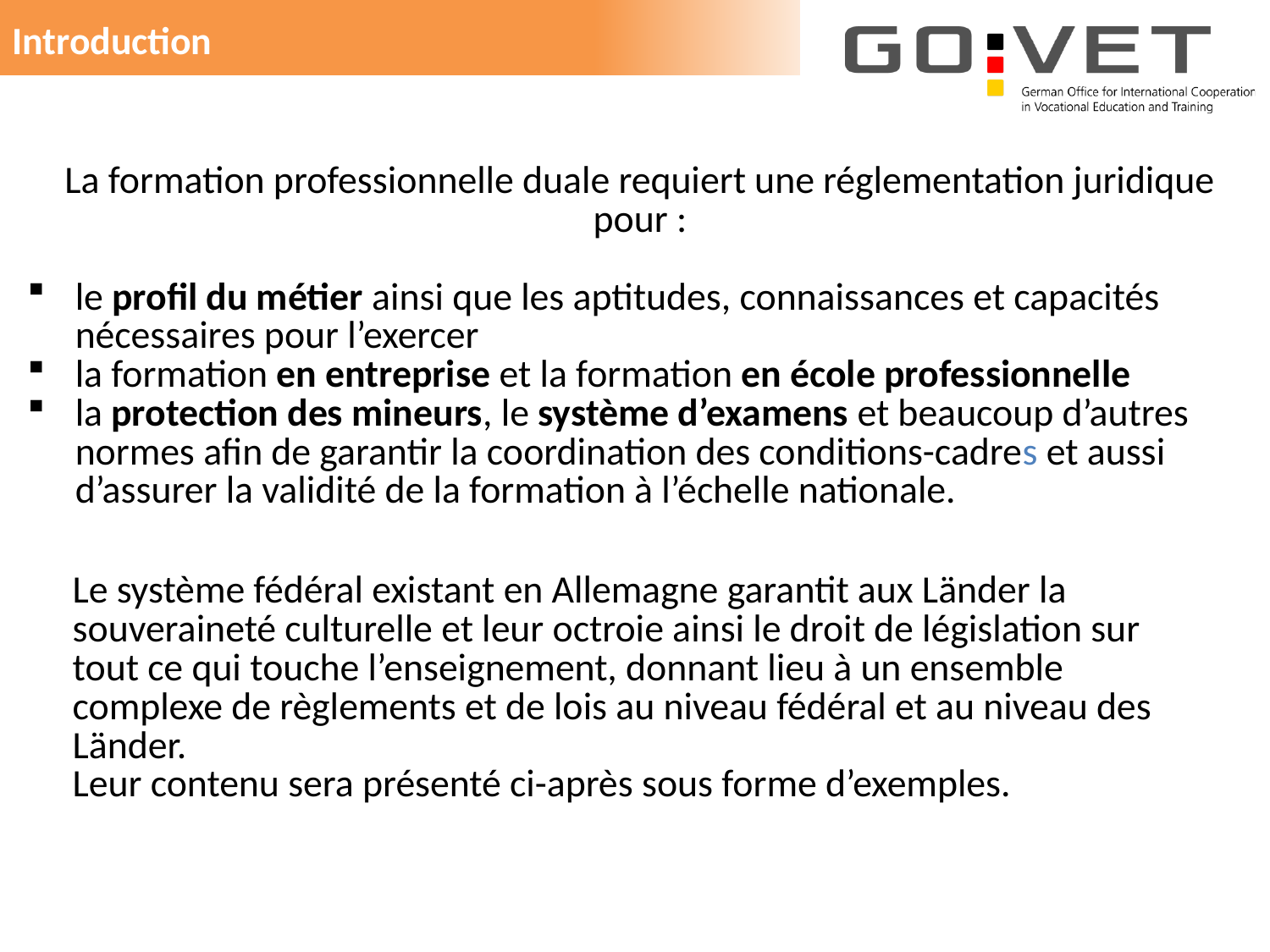

Introduction
La formation professionnelle duale requiert une réglementation juridique pour :

le profil du métier ainsi que les aptitudes, connaissances et capacités nécessaires pour l’exercer
la formation en entreprise et la formation en école professionnelle
la protection des mineurs, le système d’examens et beaucoup d’autres normes afin de garantir la coordination des conditions-cadres et aussi d’assurer la validité de la formation à l’échelle nationale.
Le système fédéral existant en Allemagne garantit aux Länder la souveraineté culturelle et leur octroie ainsi le droit de législation sur tout ce qui touche l’enseignement, donnant lieu à un ensemble complexe de règlements et de lois au niveau fédéral et au niveau des Länder.
Leur contenu sera présenté ci-après sous forme d’exemples.